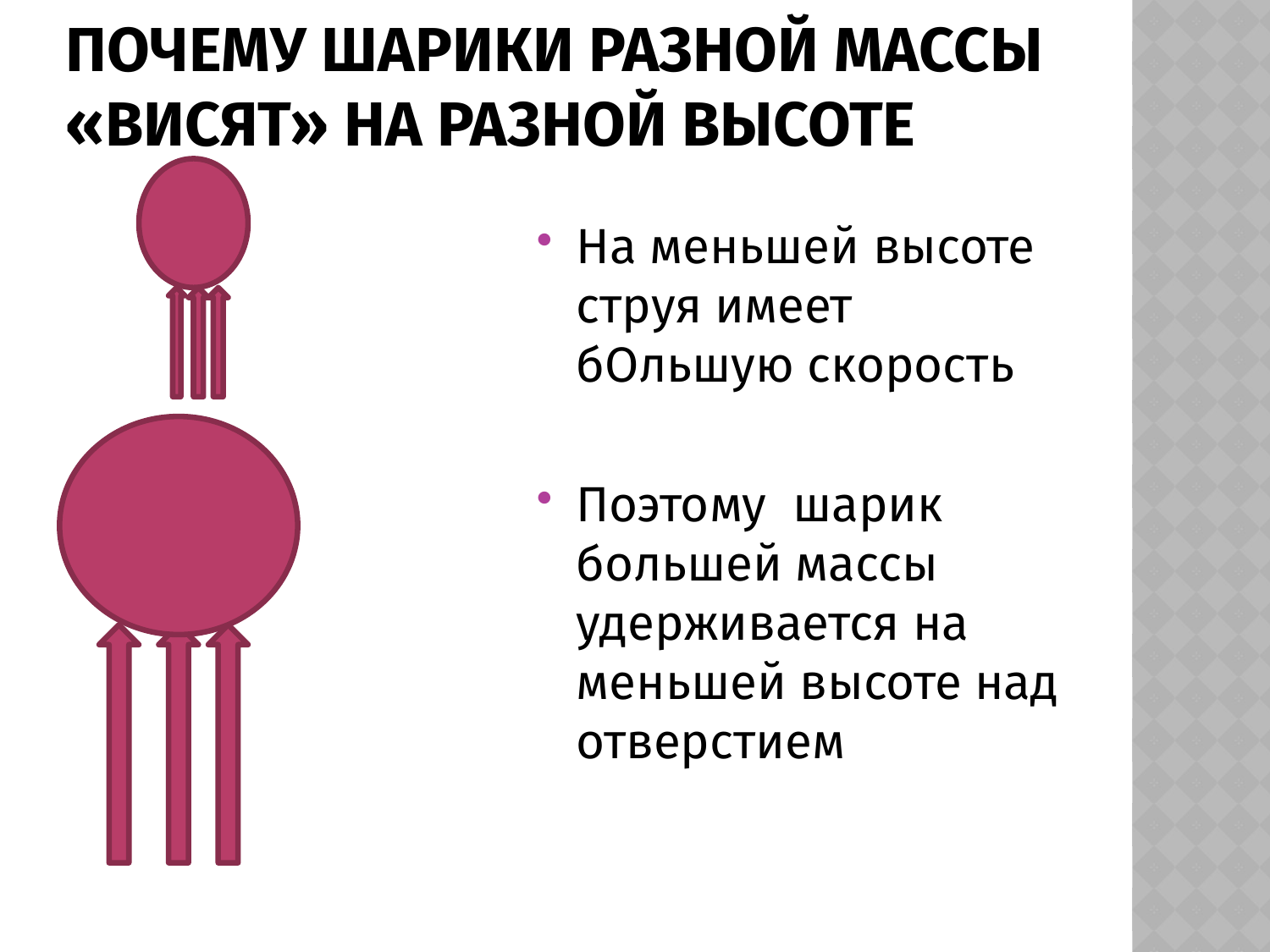

# Почему шарики разной массы «висят» на разной высоте

На меньшей высоте струя имеет бОльшую скорость

Поэтому  шарик большей массы удерживается на меньшей высоте над отверстием